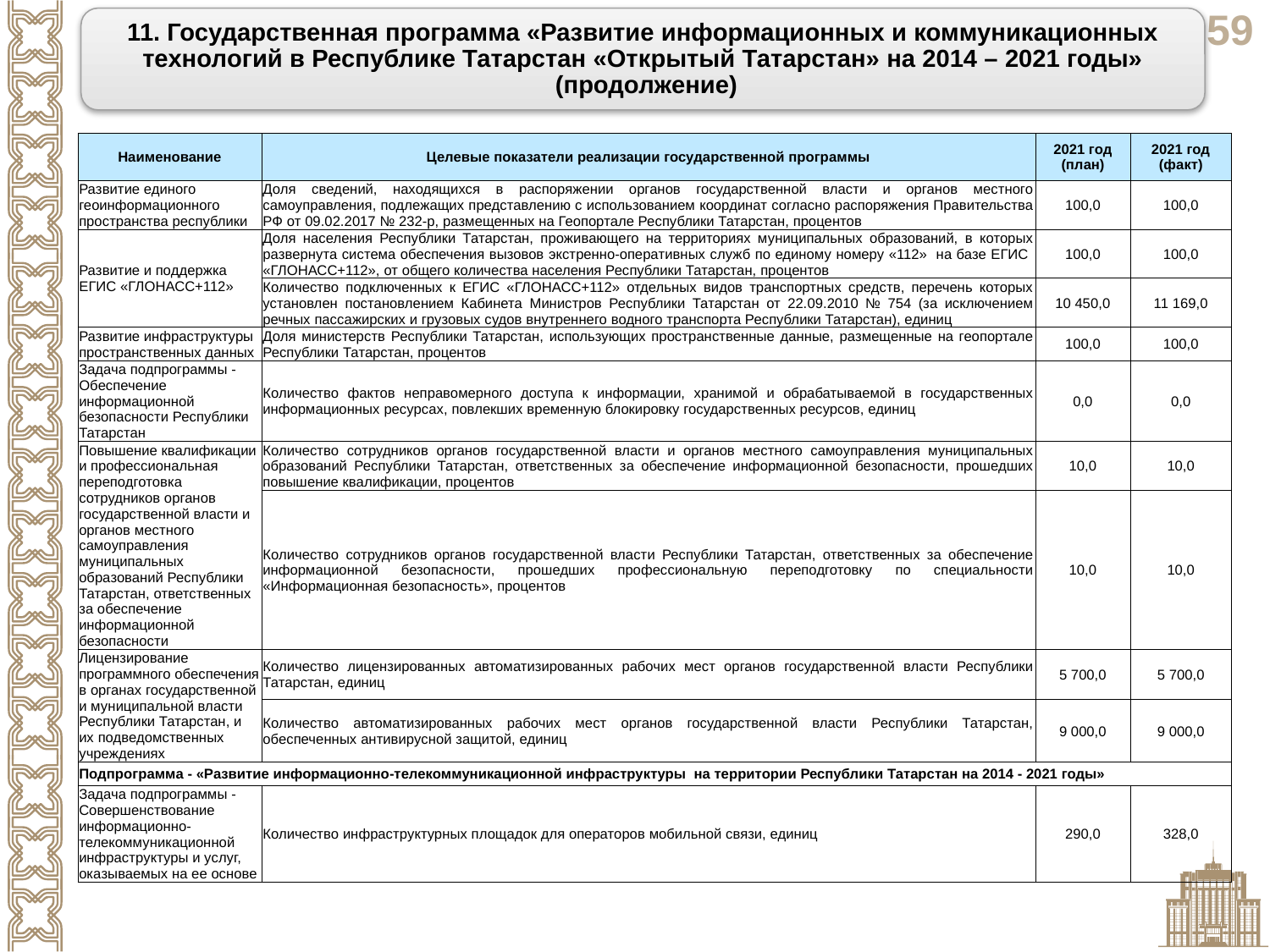

11. Государственная программа «Развитие информационных и коммуникационных технологий в Республике Татарстан «Открытый Татарстан» на 2014 – 2021 годы»
 (продолжение)
| Наименование | Целевые показатели реализации государственной программы | 2021 год (план) | 2021 год (факт) |
| --- | --- | --- | --- |
| Развитие единого геоинформационного пространства республики | Доля сведений, находящихся в распоряжении органов государственной власти и органов местного самоуправления, подлежащих представлению с использованием координат согласно распоряжения Правительства РФ от 09.02.2017 № 232-р, размещенных на Геопортале Республики Татарстан, процентов | 100,0 | 100,0 |
| Развитие и поддержка ЕГИС «ГЛОНАСС+112» | Доля населения Республики Татарстан, проживающего на территориях муниципальных образований, в которых развернута система обеспечения вызовов экстренно-оперативных служб по единому номеру «112» на базе ЕГИС «ГЛОНАСС+112», от общего количества населения Республики Татарстан, процентов | 100,0 | 100,0 |
|  | Количество подключенных к ЕГИС «ГЛОНАСС+112» отдельных видов транспортных средств, перечень которых установлен постановлением Кабинета Министров Республики Татарстан от 22.09.2010 № 754 (за исключением речных пассажирских и грузовых судов внутреннего водного транспорта Республики Татарстан), единиц | 10 450,0 | 11 169,0 |
| Развитие инфраструктуры пространственных данных | Доля министерств Республики Татарстан, использующих пространственные данные, размещенные на геопортале Республики Татарстан, процентов | 100,0 | 100,0 |
| Задача подпрограммы - Обеспечение информационной безопасности Республики Татарстан | Количество фактов неправомерного доступа к информации, хранимой и обрабатываемой в государственных информационных ресурсах, повлекших временную блокировку государственных ресурсов, единиц | 0,0 | 0,0 |
| Повышение квалификации и профессиональная переподготовка сотрудников органов государственной власти и органов местного самоуправления муниципальных образований Республики Татарстан, ответственных за обеспечение информационной безопасности | Количество сотрудников органов государственной власти и органов местного самоуправления муниципальных образований Республики Татарстан, ответственных за обеспечение информационной безопасности, прошедших повышение квалификации, процентов | 10,0 | 10,0 |
|  | Количество сотрудников органов государственной власти Республики Татарстан, ответственных за обеспечение информационной безопасности, прошедших профессиональную переподготовку по специальности «Информационная безопасность», процентов | 10,0 | 10,0 |
| Лицензирование программного обеспечения в органах государственной и муниципальной власти Республики Татарстан, и их подведомственных учреждениях | Количество лицензированных автоматизированных рабочих мест органов государственной власти Республики Татарстан, единиц | 5 700,0 | 5 700,0 |
|  | Количество автоматизированных рабочих мест органов государственной власти Республики Татарстан, обеспеченных антивирусной защитой, единиц | 9 000,0 | 9 000,0 |
| Подпрограмма - «Развитие информационно-телекоммуникационной инфраструктуры на территории Республики Татарстан на 2014 - 2021 годы» |  |  |  |
| Задача подпрограммы - Совершенствование информационно-телекоммуникационной инфраструктуры и услуг, оказываемых на ее основе | Количество инфраструктурных площадок для операторов мобильной связи, единиц | 290,0 | 328,0 |